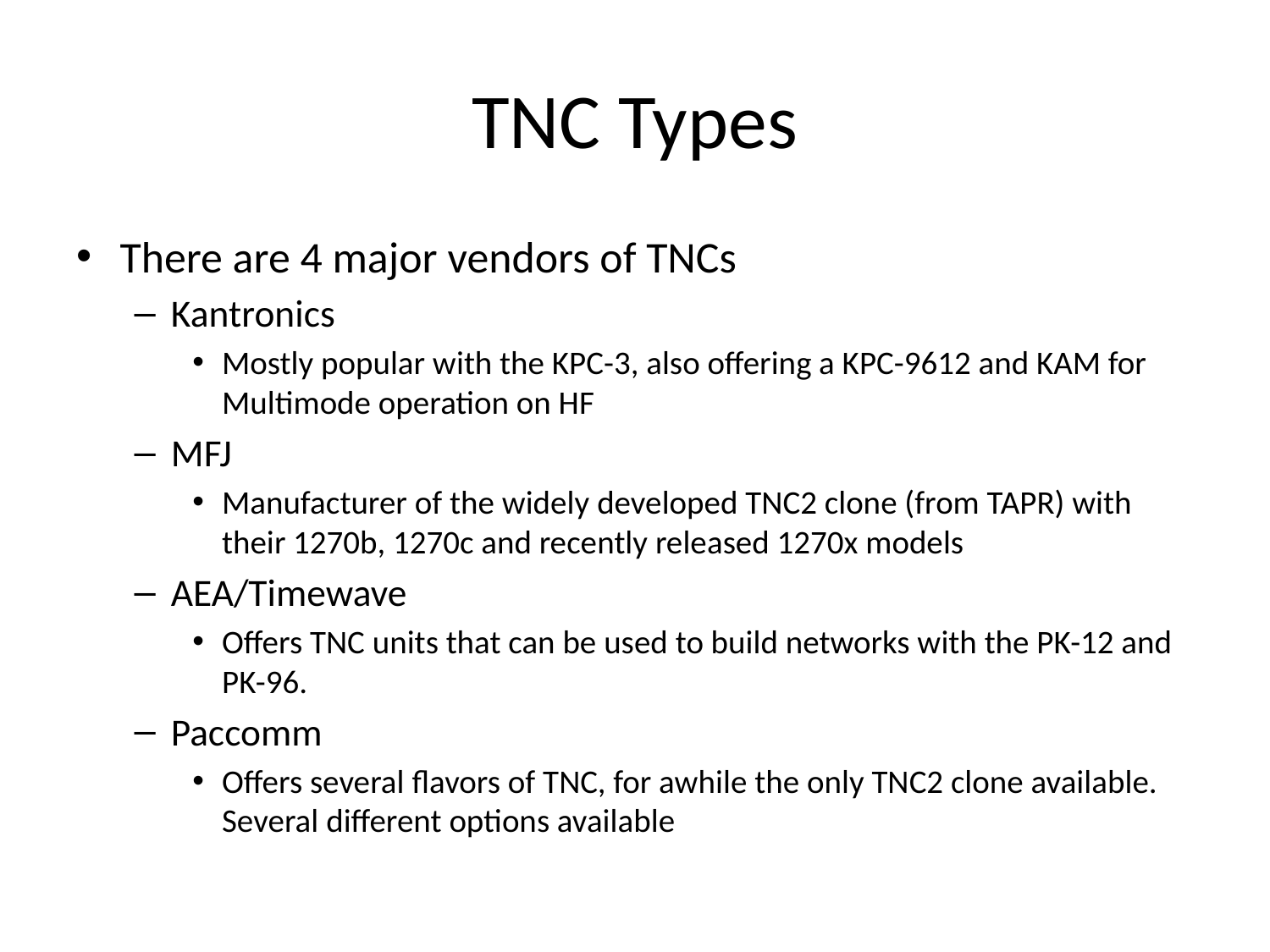

# TNC Types
There are 4 major vendors of TNCs
Kantronics
Mostly popular with the KPC-3, also offering a KPC-9612 and KAM for Multimode operation on HF
MFJ
Manufacturer of the widely developed TNC2 clone (from TAPR) with their 1270b, 1270c and recently released 1270x models
AEA/Timewave
Offers TNC units that can be used to build networks with the PK-12 and PK-96.
Paccomm
Offers several flavors of TNC, for awhile the only TNC2 clone available.  Several different options available